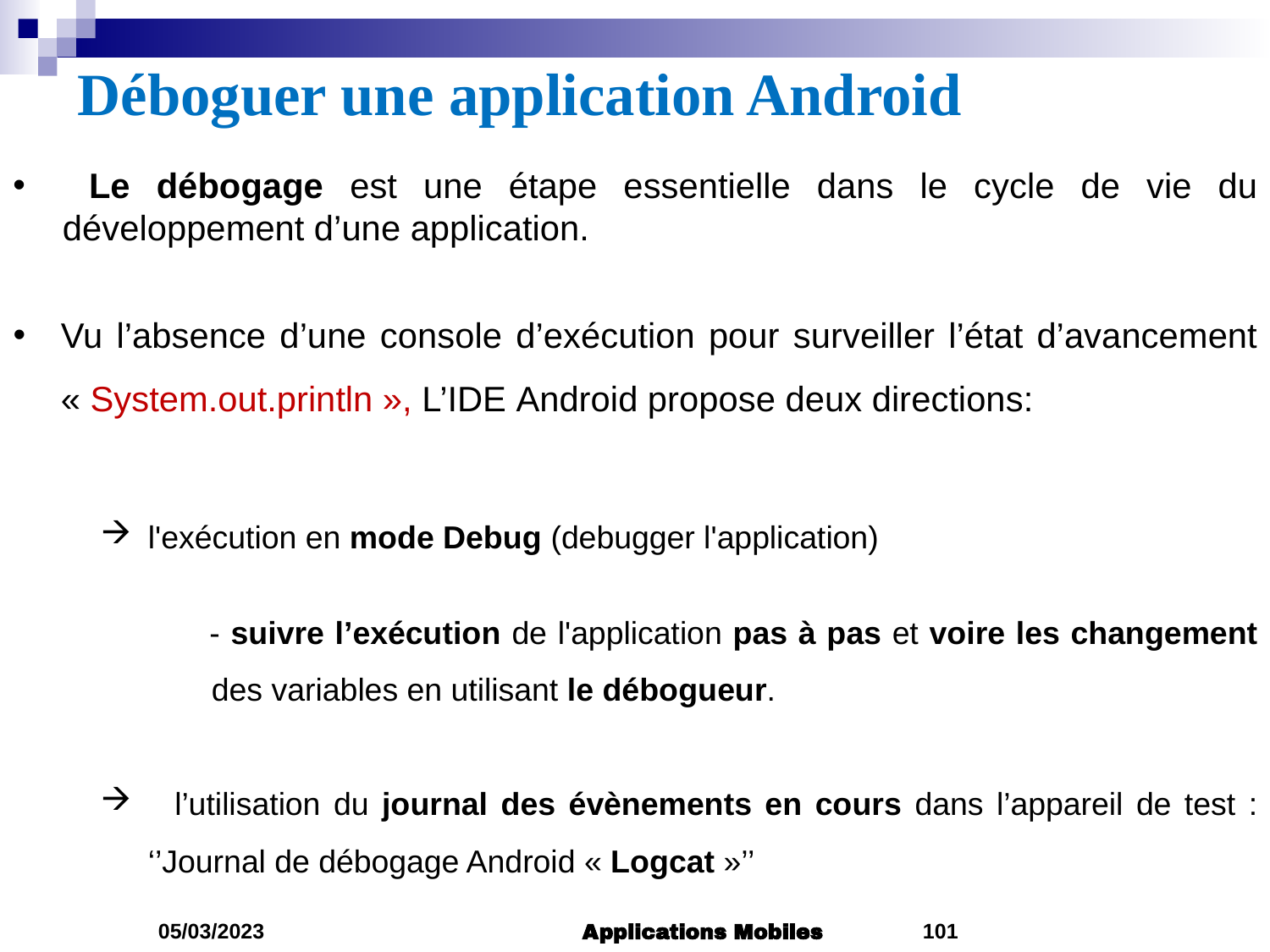

# Déboguer une application Android
 Le débogage est une étape essentielle dans le cycle de vie du développement d’une application.
Vu l’absence d’une console d’exécution pour surveiller l’état d’avancement « System.out.println », L’IDE Android propose deux directions:

l'exécution en mode Debug (debugger l'application)

          - suivre l’exécution de l'application pas à pas et voire les changement des variables en utilisant le débogueur.

  l’utilisation du journal des évènements en cours dans l’appareil de test : ‘’Journal de débogage Android « Logcat »’’
05/03/2023
Applications Mobiles
101